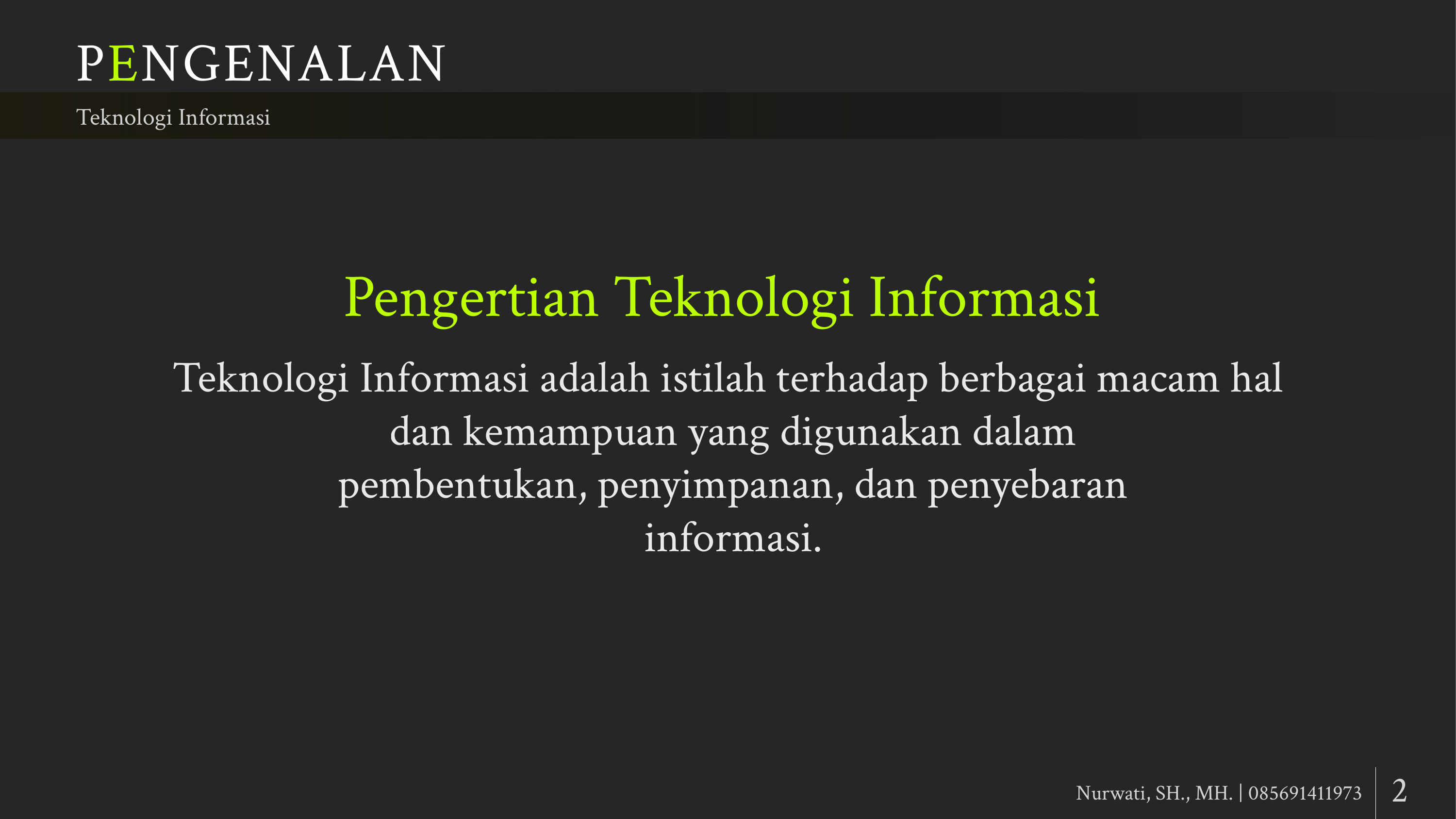

# PENGENALAN
Teknologi Informasi
Pengertian Teknologi Informasi
Teknologi Informasi adalah istilah terhadap berbagai macam hal
dan kemampuan yang digunakan dalam
pembentukan, penyimpanan, dan penyebaran
informasi.
Nurwati, SH., MH. | 085691411973
2